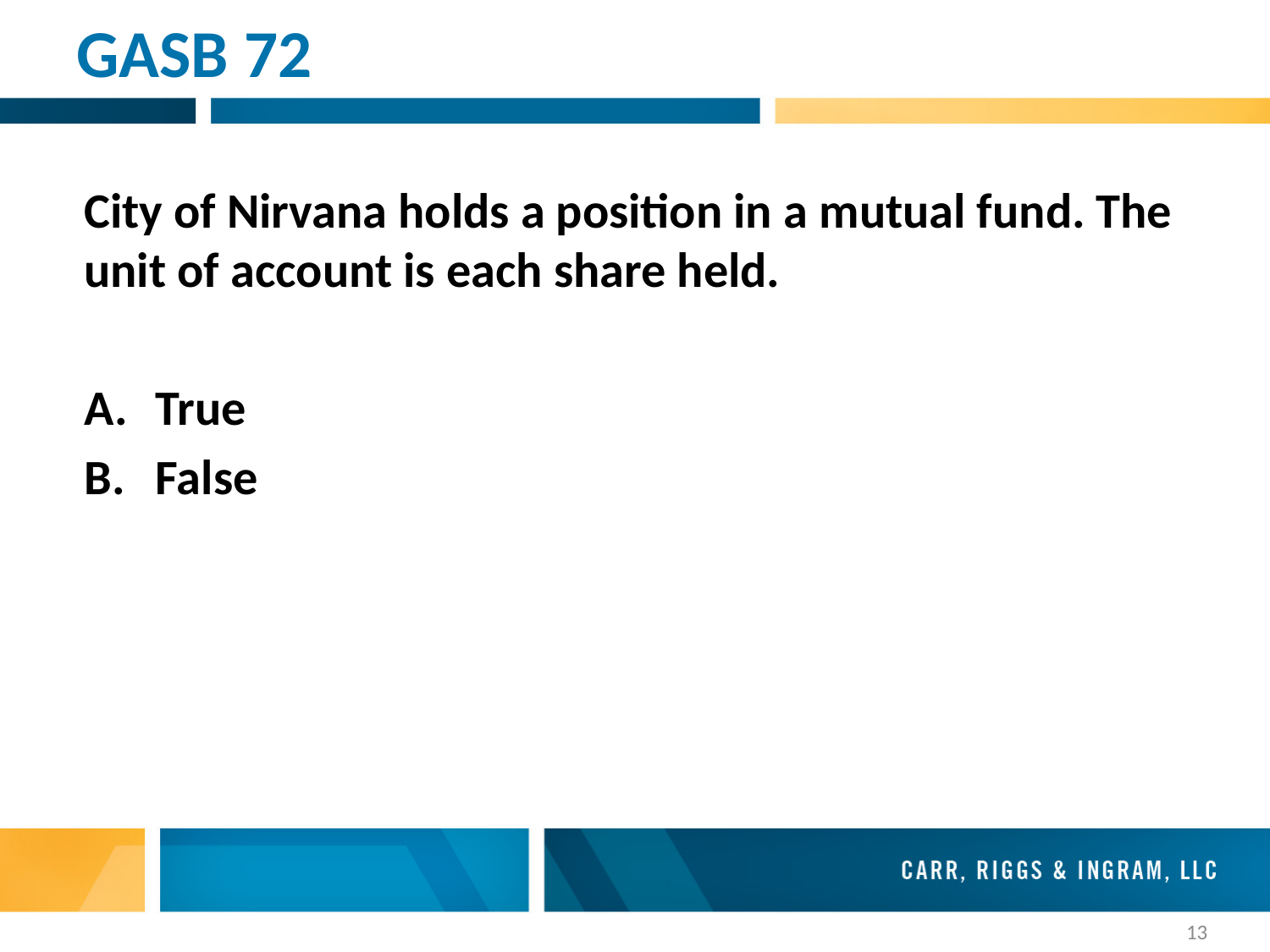

# GASB 72
City of Nirvana holds a position in a mutual fund. The unit of account is each share held.

True
False